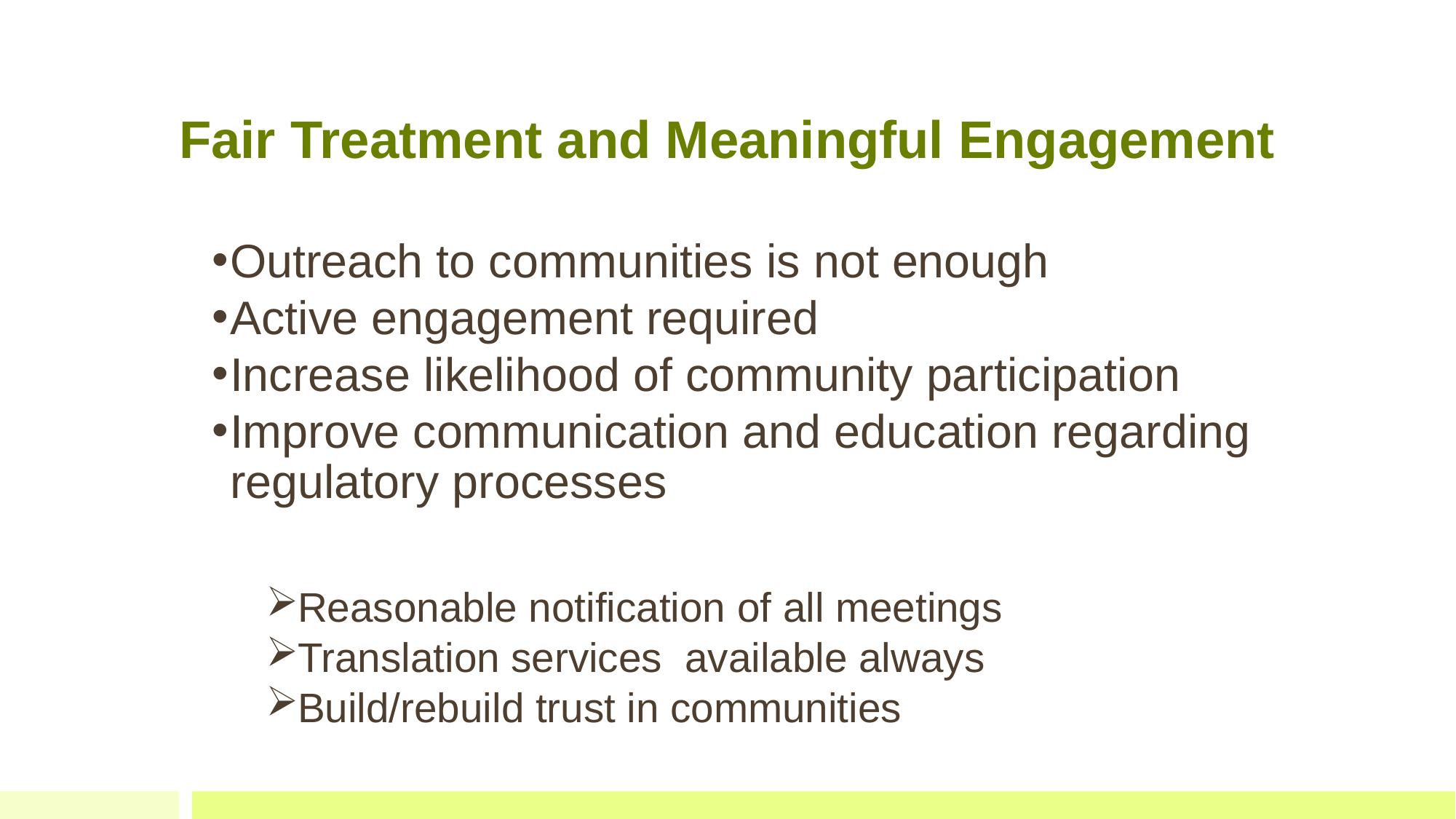

# Fair Treatment and Meaningful Engagement

Outreach to communities is not enough
Active engagement required
Increase likelihood of community participation
Improve communication and education regarding regulatory processes

Reasonable notification of all meetings
Translation services  available always
Build/rebuild trust in communities